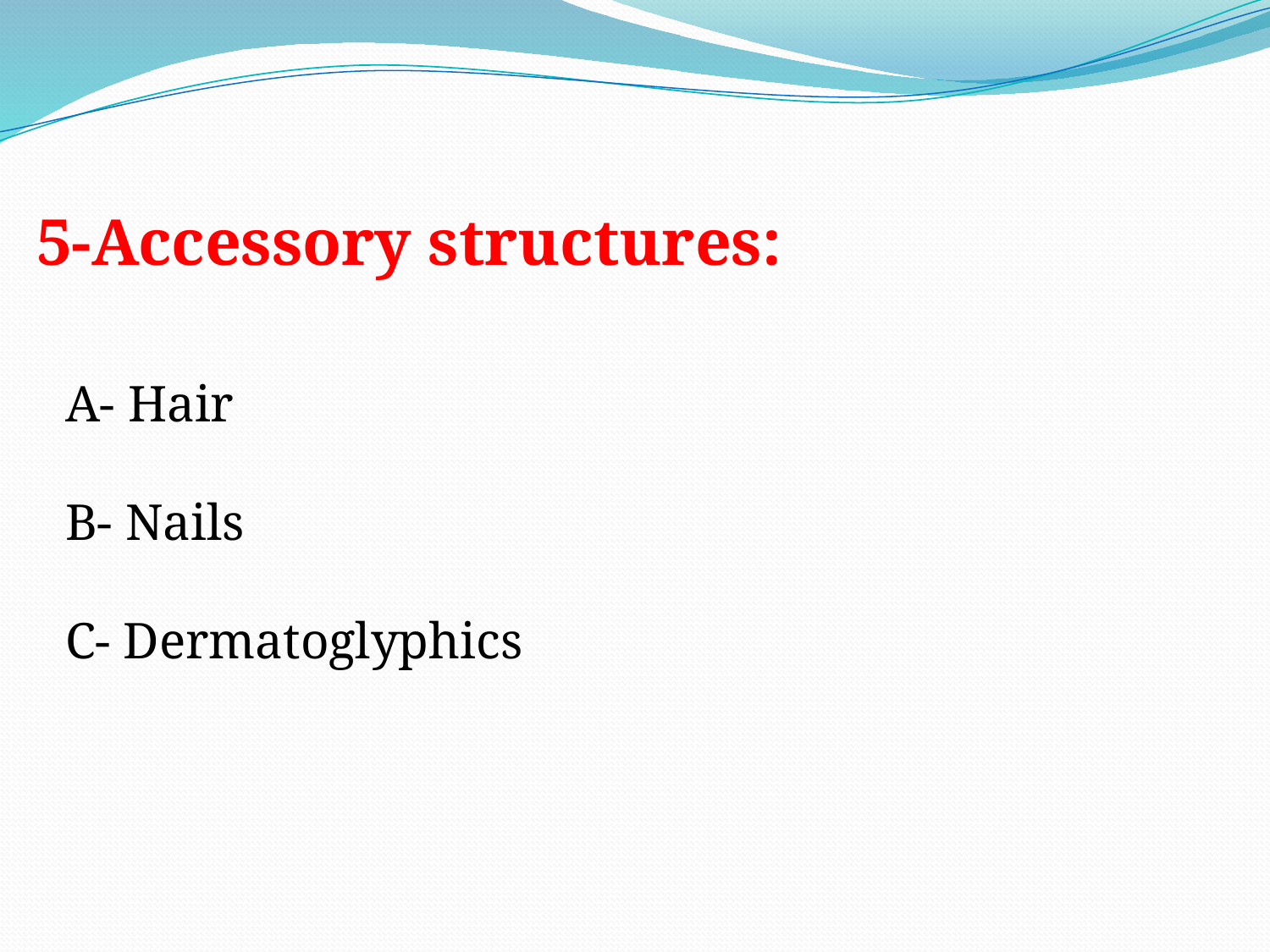

5-Accessory structures:
A- Hair
B- Nails
C- Dermatoglyphics